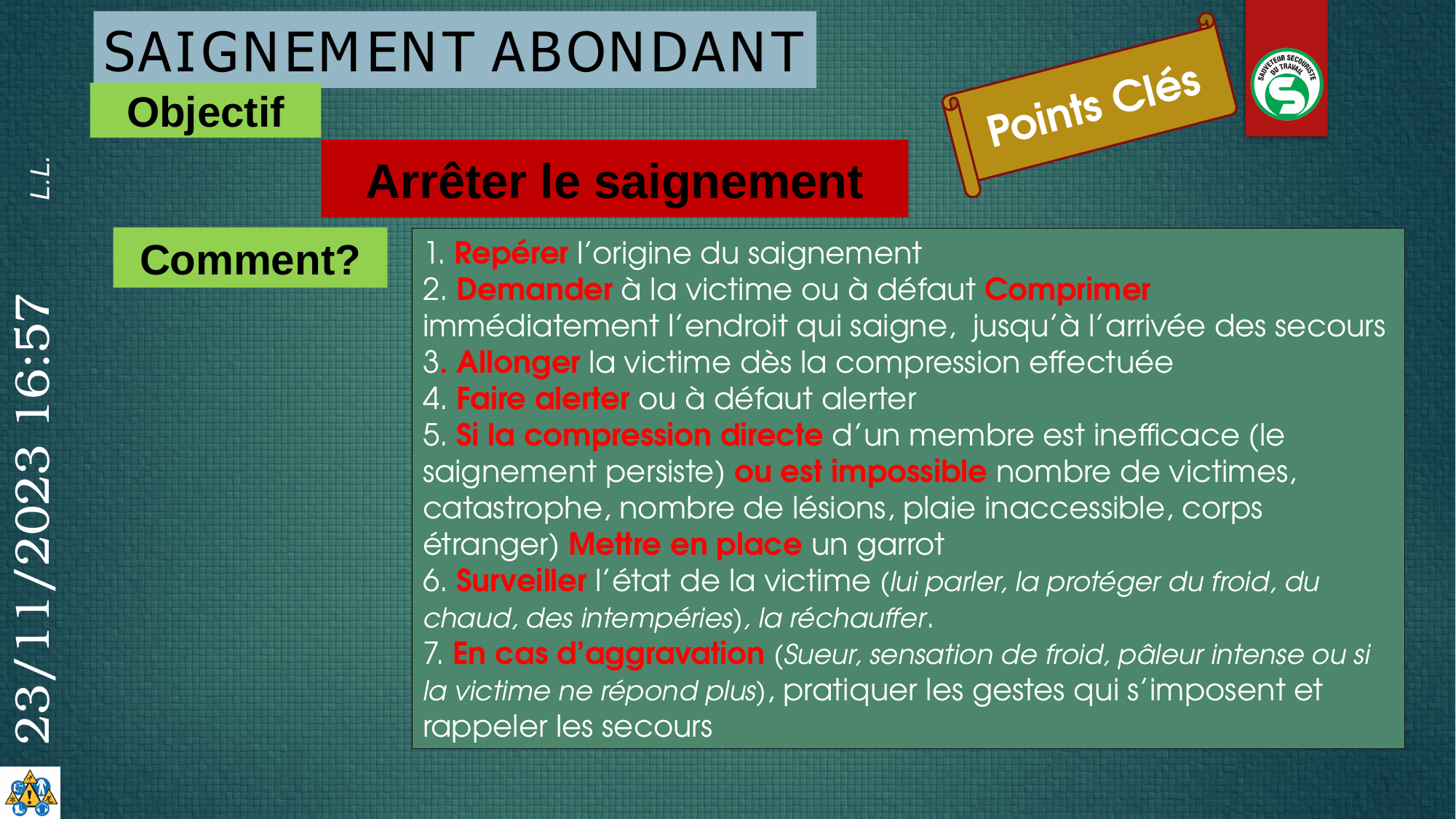

SAIGNEMENT ABONDANT
Points Clés
Objectif
Arrêter le saignement
Comment?
1. Repérer l’origine du saignement
2. Demander à la victime ou à défaut Comprimer immédiatement l’endroit qui saigne,  jusqu’à l’arrivée des secours
3. Allonger la victime dès la compression effectuée
4. Faire alerter ou à défaut alerter
5. Si la compression directe d’un membre est inefficace (le saignement persiste) ou est impossible nombre de victimes, catastrophe, nombre de lésions, plaie inaccessible, corps étranger) Mettre en place un garrot
6. Surveiller l’état de la victime (lui parler, la protéger du froid, du chaud, des intempéries), la réchauffer.
7. En cas d’aggravation (Sueur, sensation de froid, pâleur intense ou si la victime ne répond plus), pratiquer les gestes qui s’imposent et rappeler les secours